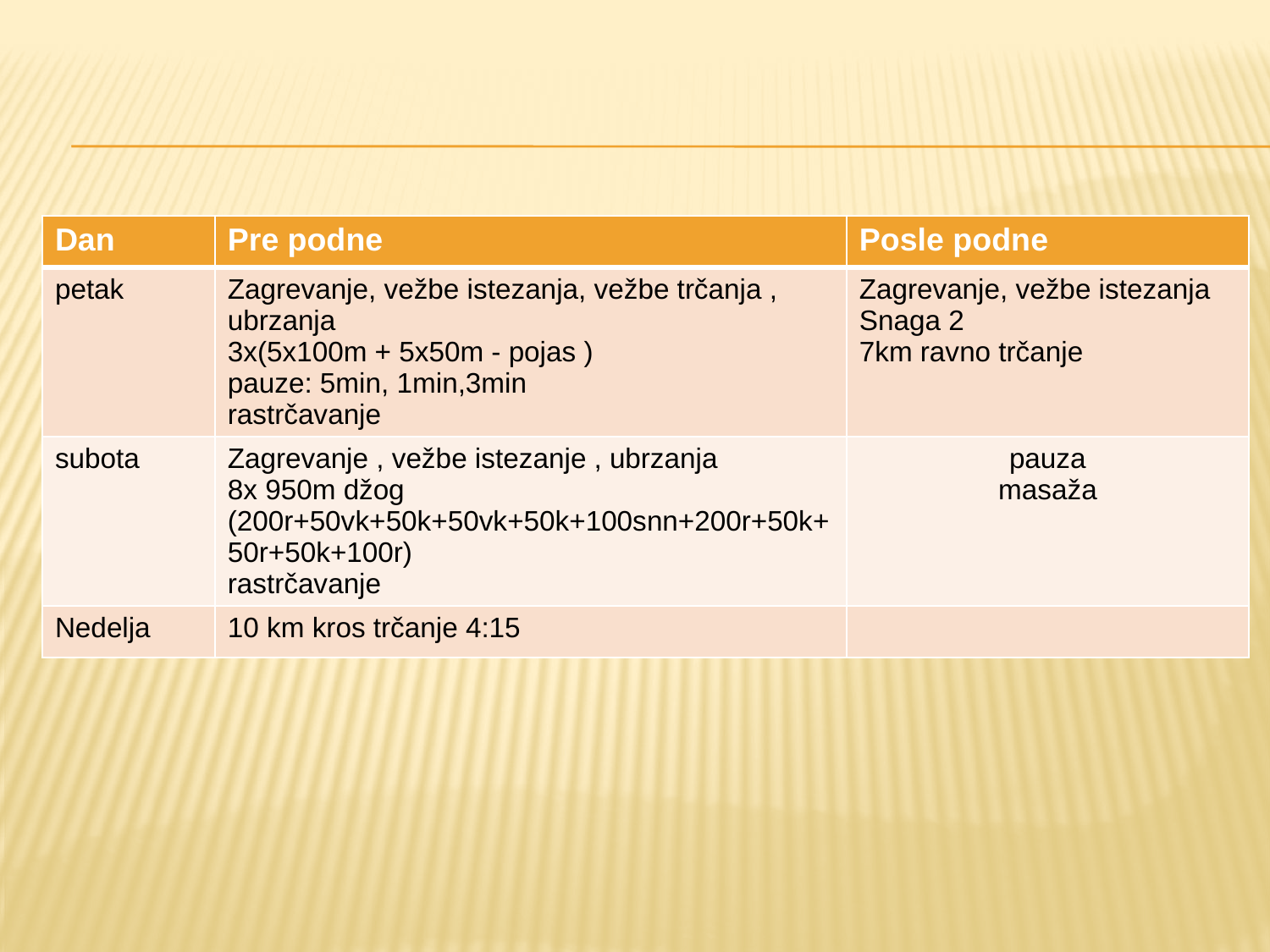

| Dan | Pre podne | Posle podne |
| --- | --- | --- |
| petak | Zagrevanje, vežbe istezanja, vežbe trčanja , ubrzanja 3x(5x100m + 5x50m - pojas ) pauze: 5min, 1min,3min rastrčavanje | Zagrevanje, vežbe istezanja Snaga 2 7km ravno trčanje |
| subota | Zagrevanje , vežbe istezanje , ubrzanja 8x 950m džog (200r+50vk+50k+50vk+50k+100snn+200r+50k+50r+50k+100r) rastrčavanje | pauza masaža |
| Nedelja | 10 km kros trčanje 4:15 |  |